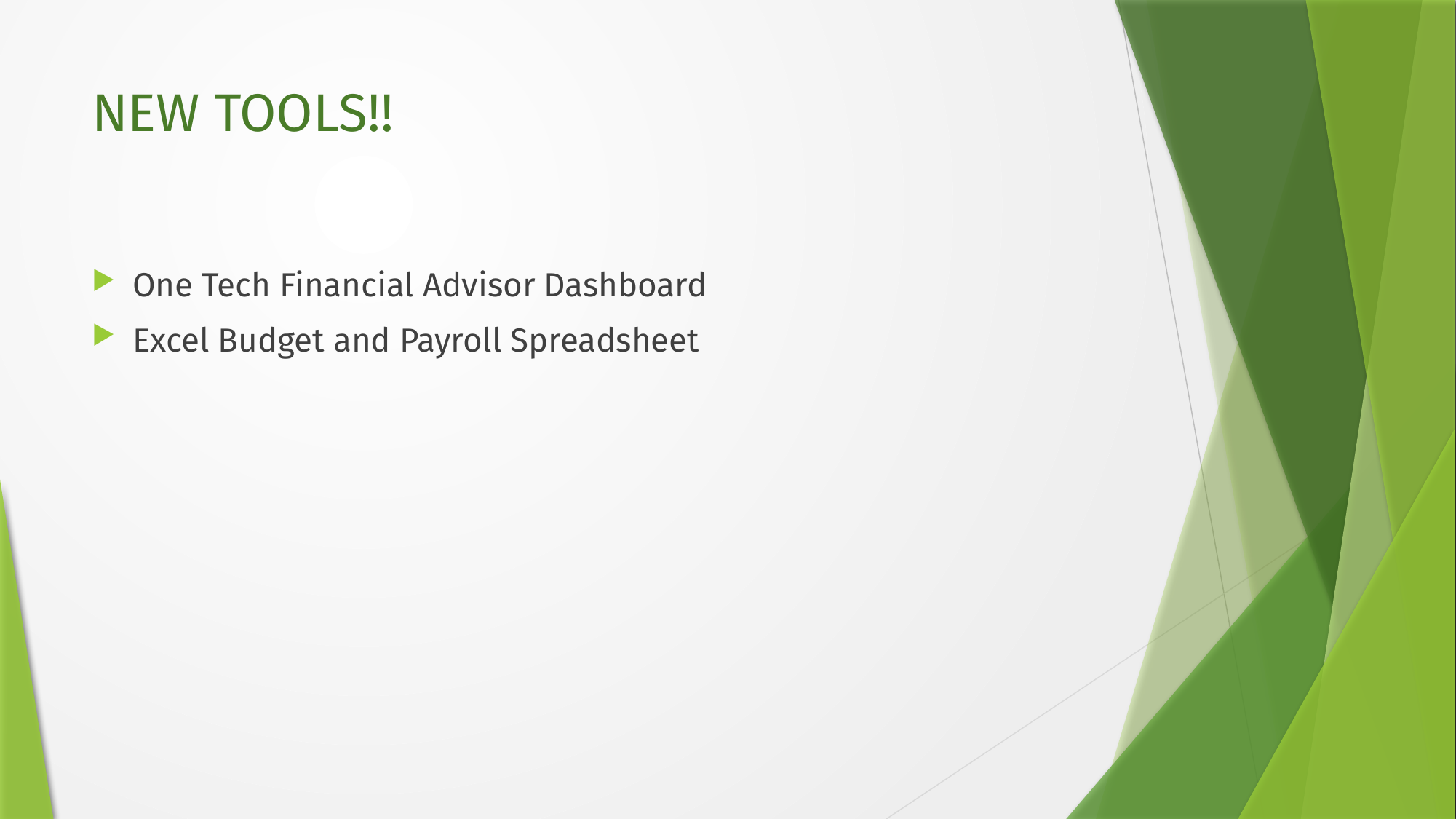

# NEW TOOLS!!
One Tech Financial Advisor Dashboard
Excel Budget and Payroll Spreadsheet